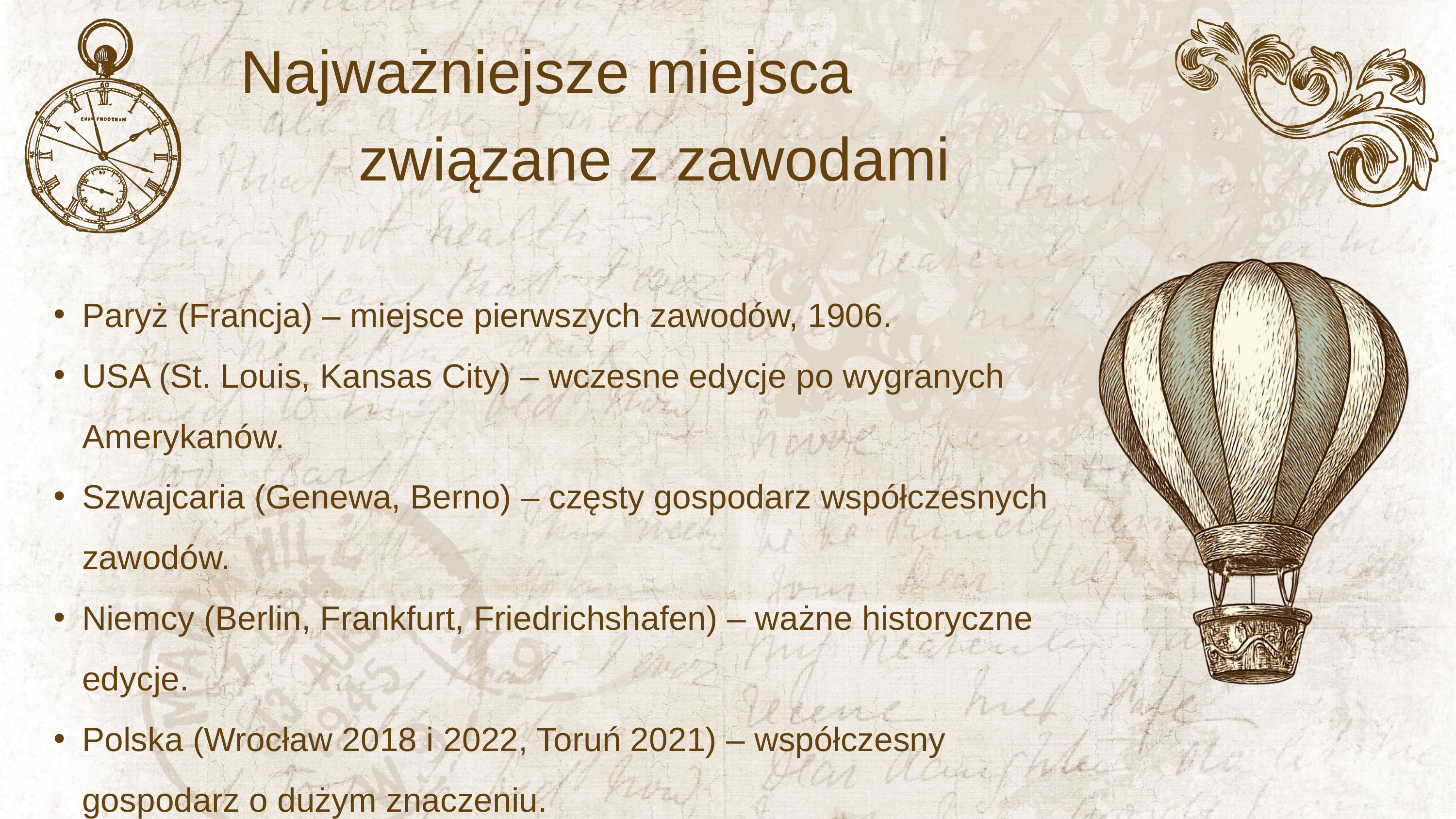

Najważniejsze miejsca
       związane z zawodami

Paryż (Francja) – miejsce pierwszych zawodów, 1906.
USA (St. Louis, Kansas City) – wczesne edycje po wygranych Amerykanów.
Szwajcaria (Genewa, Berno) – częsty gospodarz współczesnych zawodów.
Niemcy (Berlin, Frankfurt, Friedrichshafen) – ważne historyczne edycje.
Polska (Wrocław 2018 i 2022, Toruń 2021) – współczesny gospodarz o dużym znaczeniu.